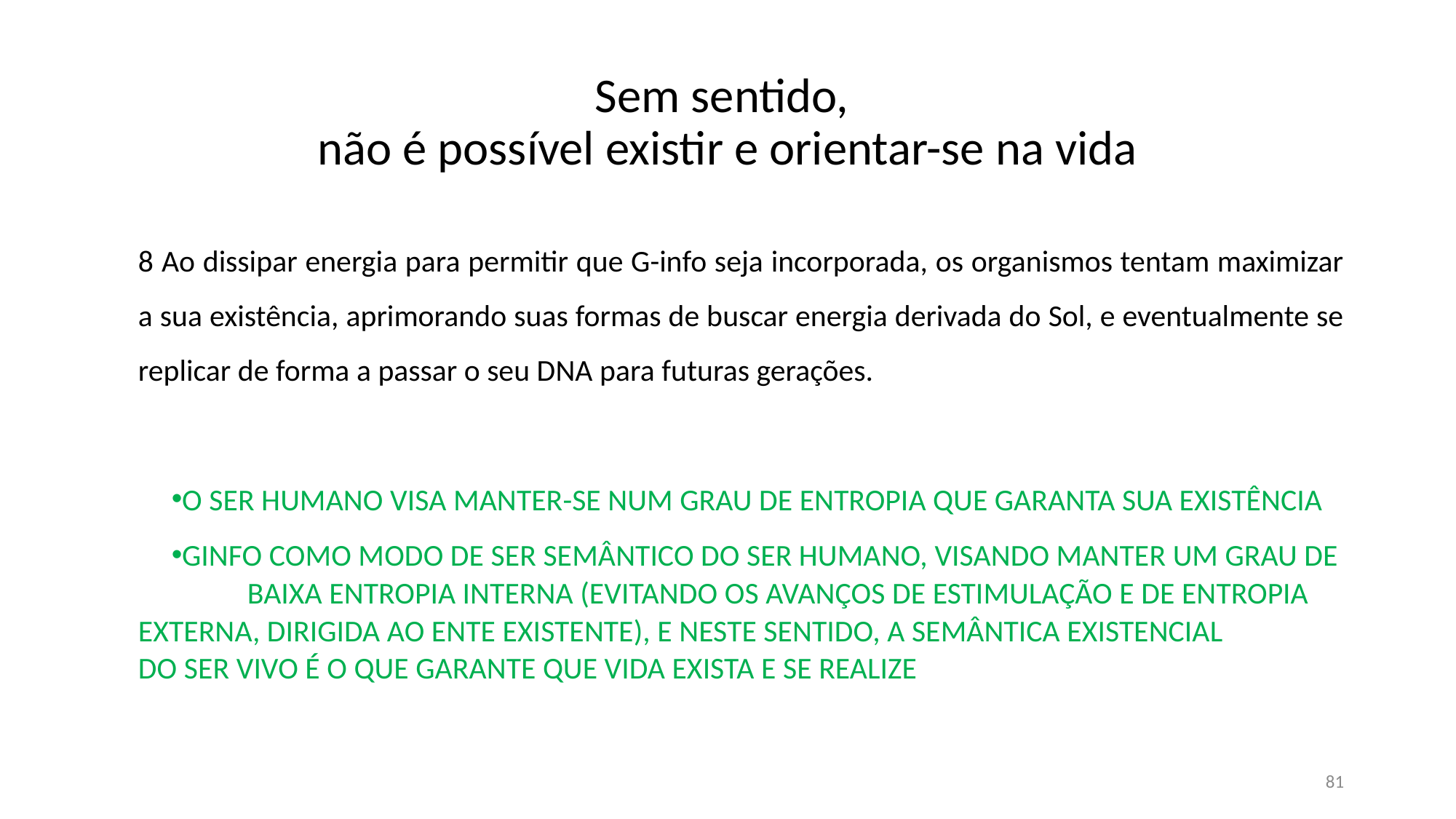

# Sem sentido, não é possível existir e orientar-se na vida
8 Ao dissipar energia para permitir que G-info seja incorporada, os organismos tentam maximizar a sua existência, aprimorando suas formas de buscar energia derivada do Sol, e eventualmente se replicar de forma a passar o seu DNA para futuras gerações.

O SER HUMANO VISA MANTER-SE NUM GRAU DE ENTROPIA QUE GARANTA SUA EXISTÊNCIA
GINFO COMO MODO DE SER SEMÂNTICO DO SER HUMANO, VISANDO MANTER UM GRAU DE 	BAIXA ENTROPIA INTERNA (EVITANDO OS AVANÇOS DE ESTIMULAÇÃO E DE ENTROPIA 	EXTERNA, DIRIGIDA AO ENTE EXISTENTE), E NESTE SENTIDO, A SEMÂNTICA EXISTENCIAL 	DO SER VIVO É O QUE GARANTE QUE VIDA EXISTA E SE REALIZE

81